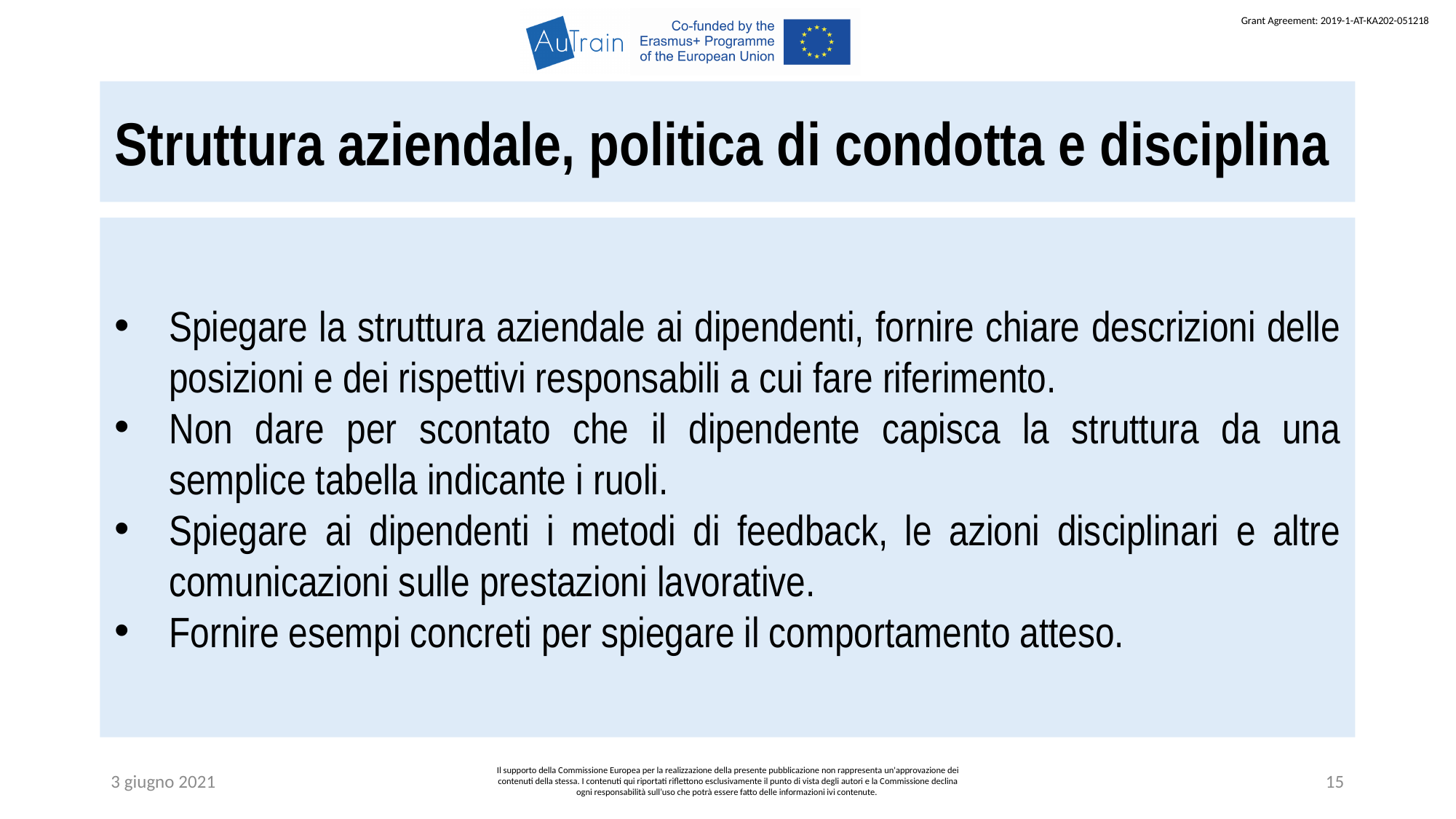

Struttura aziendale, politica di condotta e disciplina

Spiegare la struttura aziendale ai dipendenti, fornire chiare descrizioni delle posizioni e dei rispettivi responsabili a cui fare riferimento.
Non dare per scontato che il dipendente capisca la struttura da una semplice tabella indicante i ruoli.
Spiegare ai dipendenti i metodi di feedback, le azioni disciplinari e altre comunicazioni sulle prestazioni lavorative.
Fornire esempi concreti per spiegare il comportamento atteso.

3 giugno 2021
Il supporto della Commissione Europea per la realizzazione della presente pubblicazione non rappresenta un'approvazione dei contenuti della stessa. I contenuti qui riportati riflettono esclusivamente il punto di vista degli autori e la Commissione declina ogni responsabilità sull’uso che potrà essere fatto delle informazioni ivi contenute.
15